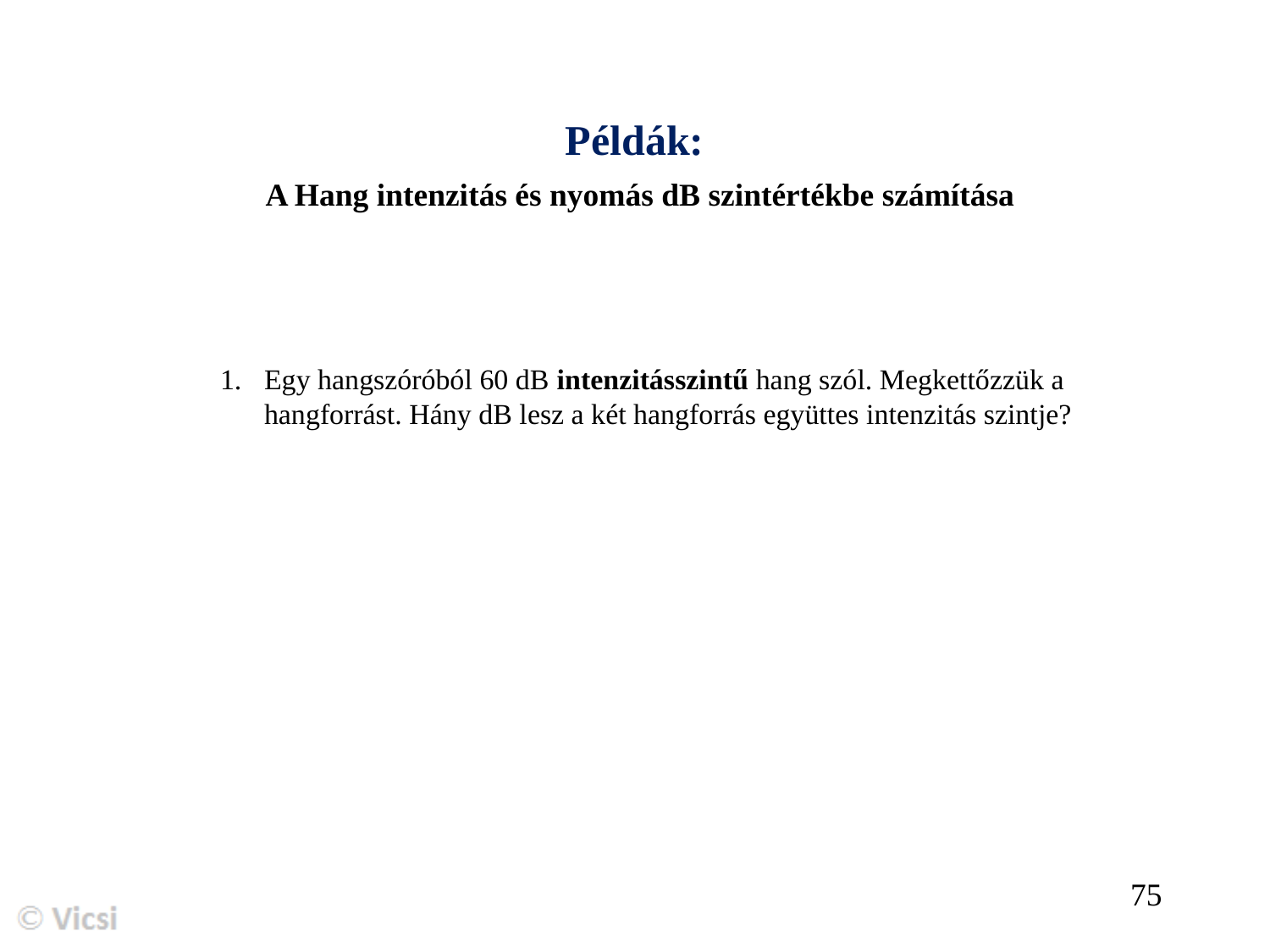

# Példák: A Hang intenzitás és nyomás dB szintértékbe számítása
Egy hangszóróból 60 dB intenzitásszintű hang szól. Megkettőzzük a hangforrást. Hány dB lesz a két hangforrás együttes intenzitás szintje?

75